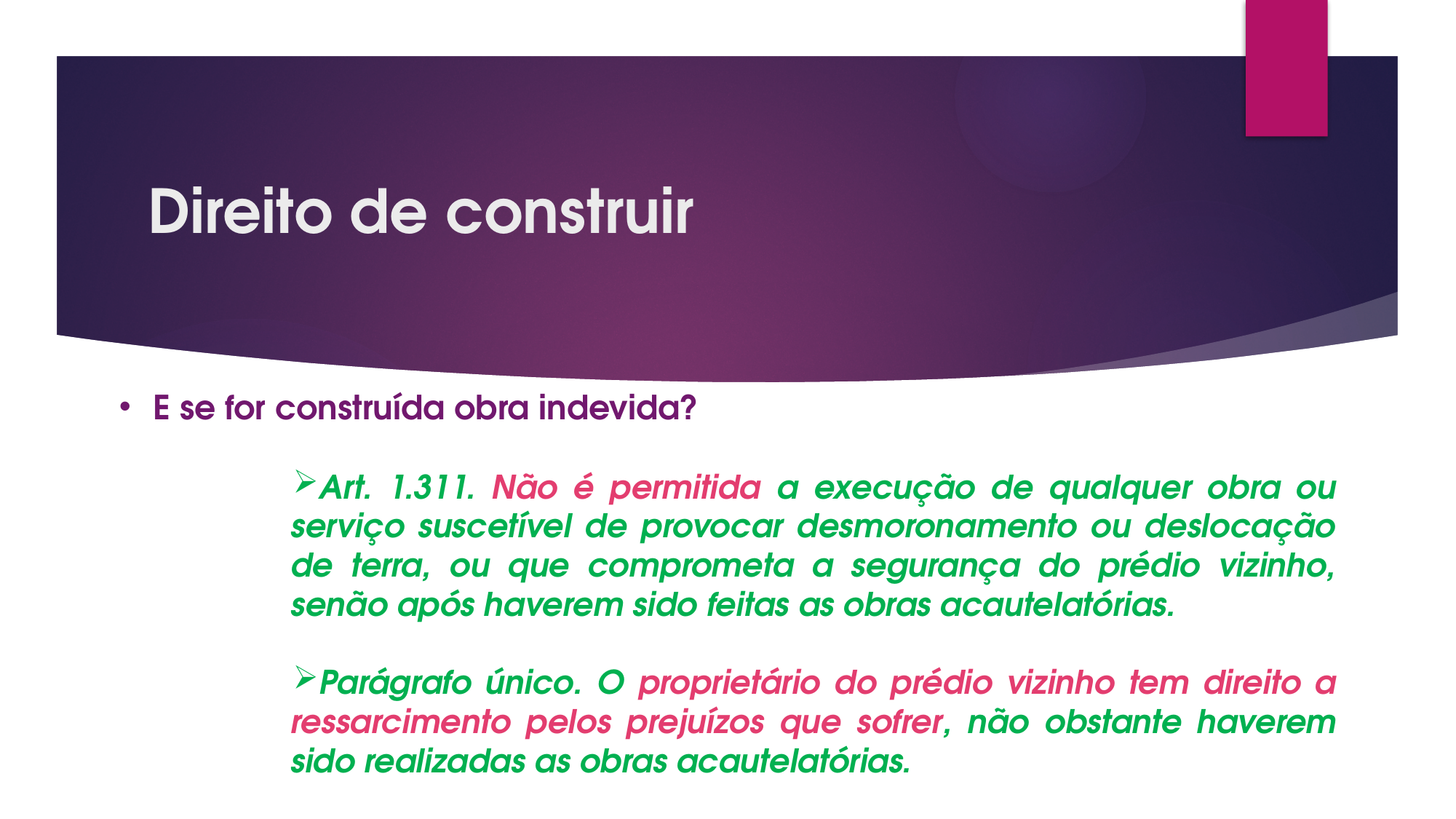

# Direito de construir

E se for construída obra indevida?

Art. 1.311. Não é permitida a execução de qualquer obra ou serviço suscetível de provocar desmoronamento ou deslocação de terra, ou que comprometa a segurança do prédio vizinho, senão após haverem sido feitas as obras acautelatórias.

Parágrafo único. O proprietário do prédio vizinho tem direito a ressarcimento pelos prejuízos que sofrer, não obstante haverem sido realizadas as obras acautelatórias.